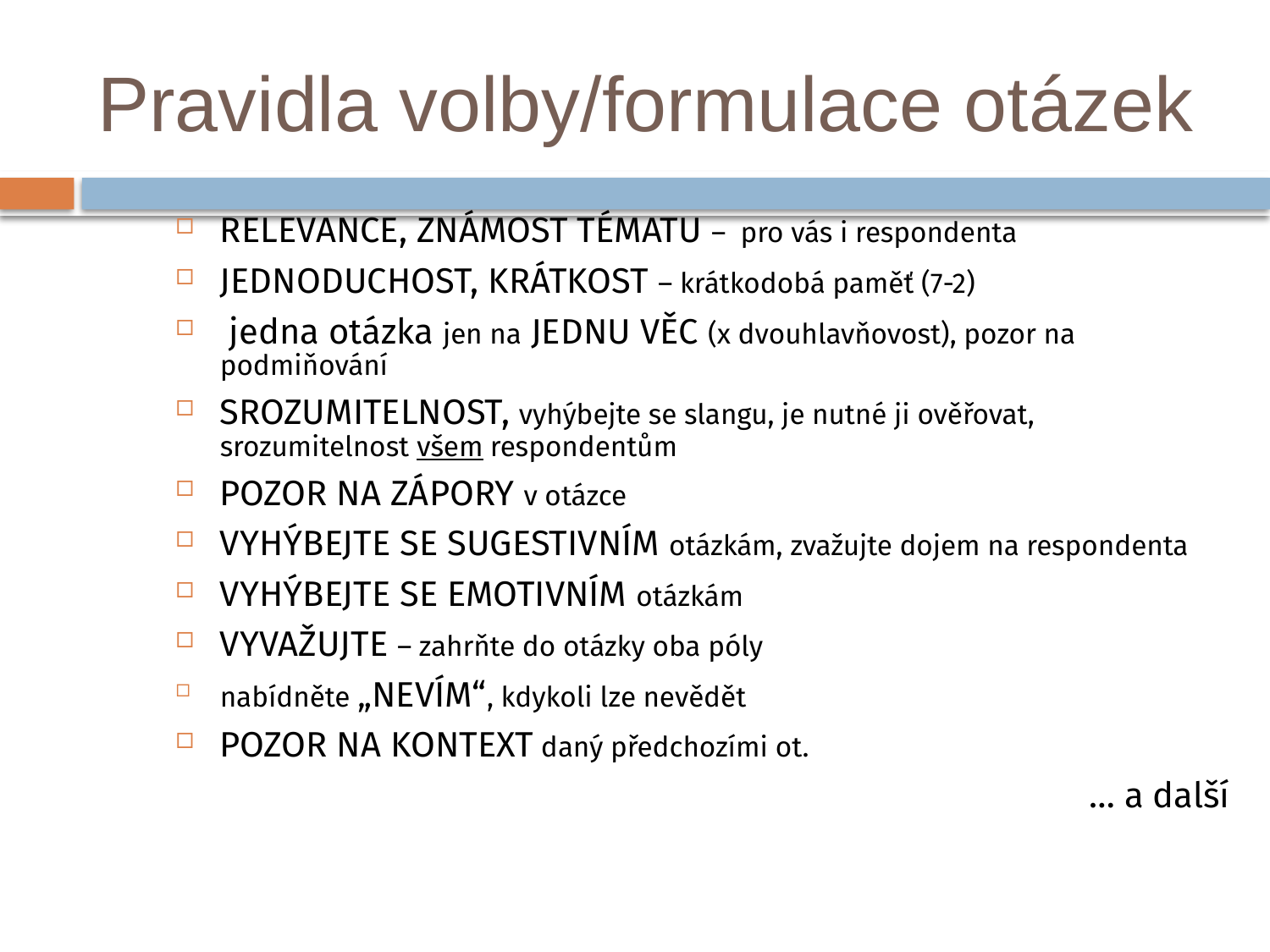

# Pravidla volby/formulace otázek
RELEVANCE, ZNÁMOST TÉMATU –  pro vás i respondenta
JEDNODUCHOST, KRÁTKOST – krátkodobá paměť (7-2)
 jedna otázka jen na JEDNU VĚC (x dvouhlavňovost), pozor na podmiňování
SROZUMITELNOST, vyhýbejte se slangu, je nutné ji ověřovat, srozumitelnost všem respondentům
POZOR NA ZÁPORY v otázce
VYHÝBEJTE SE SUGESTIVNÍM otázkám, zvažujte dojem na respondenta
VYHÝBEJTE SE EMOTIVNÍM otázkám
VYVAŽUJTE – zahrňte do otázky oba póly
nabídněte „NEVÍM“, kdykoli lze nevědět
POZOR NA KONTEXT daný předchozími ot.
… a další